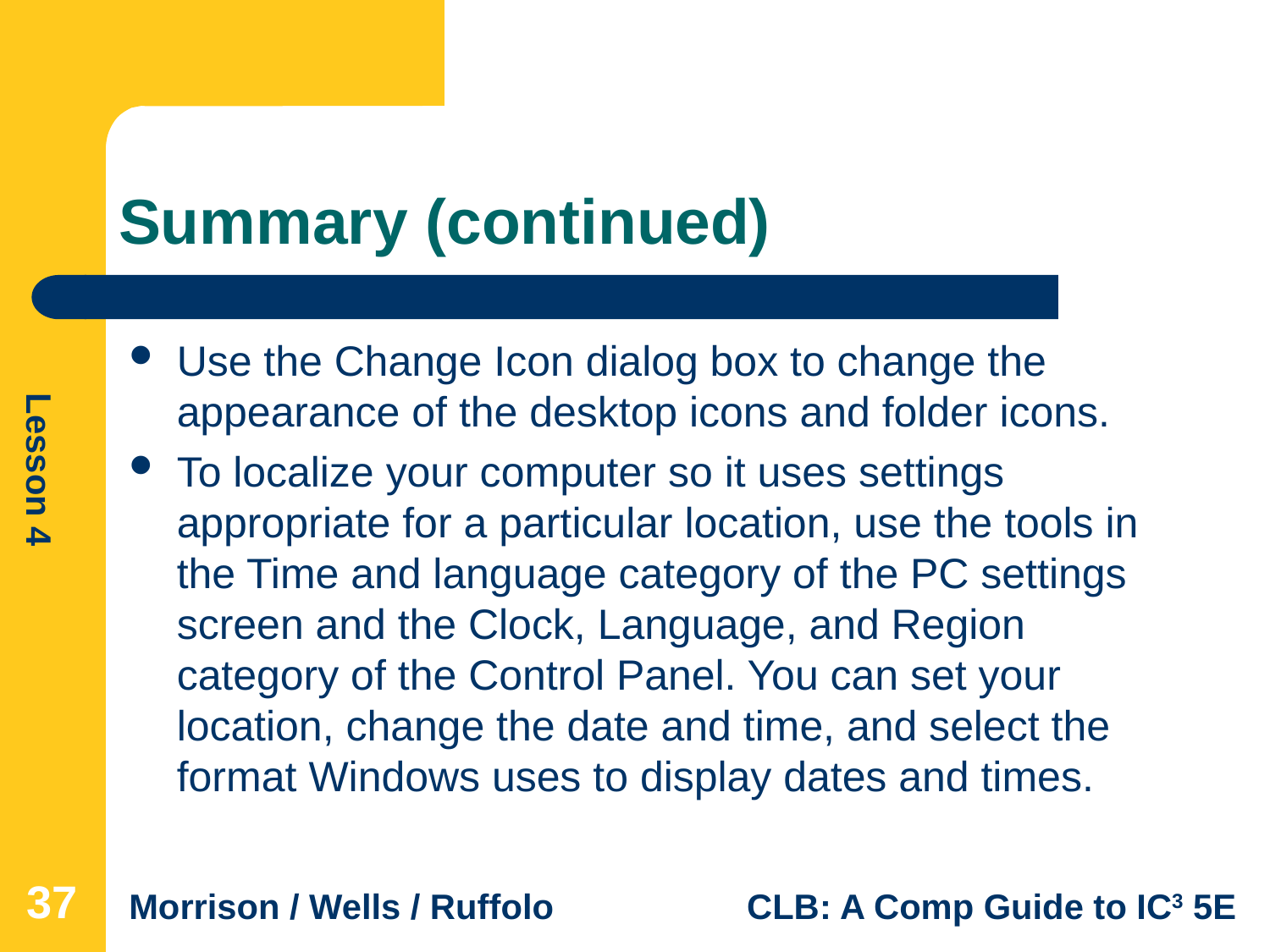

# Summary (continued)
Use the Change Icon dialog box to change the appearance of the desktop icons and folder icons.
To localize your computer so it uses settings appropriate for a particular location, use the tools in the Time and language category of the PC settings screen and the Clock, Language, and Region category of the Control Panel. You can set your location, change the date and time, and select the format Windows uses to display dates and times.

37